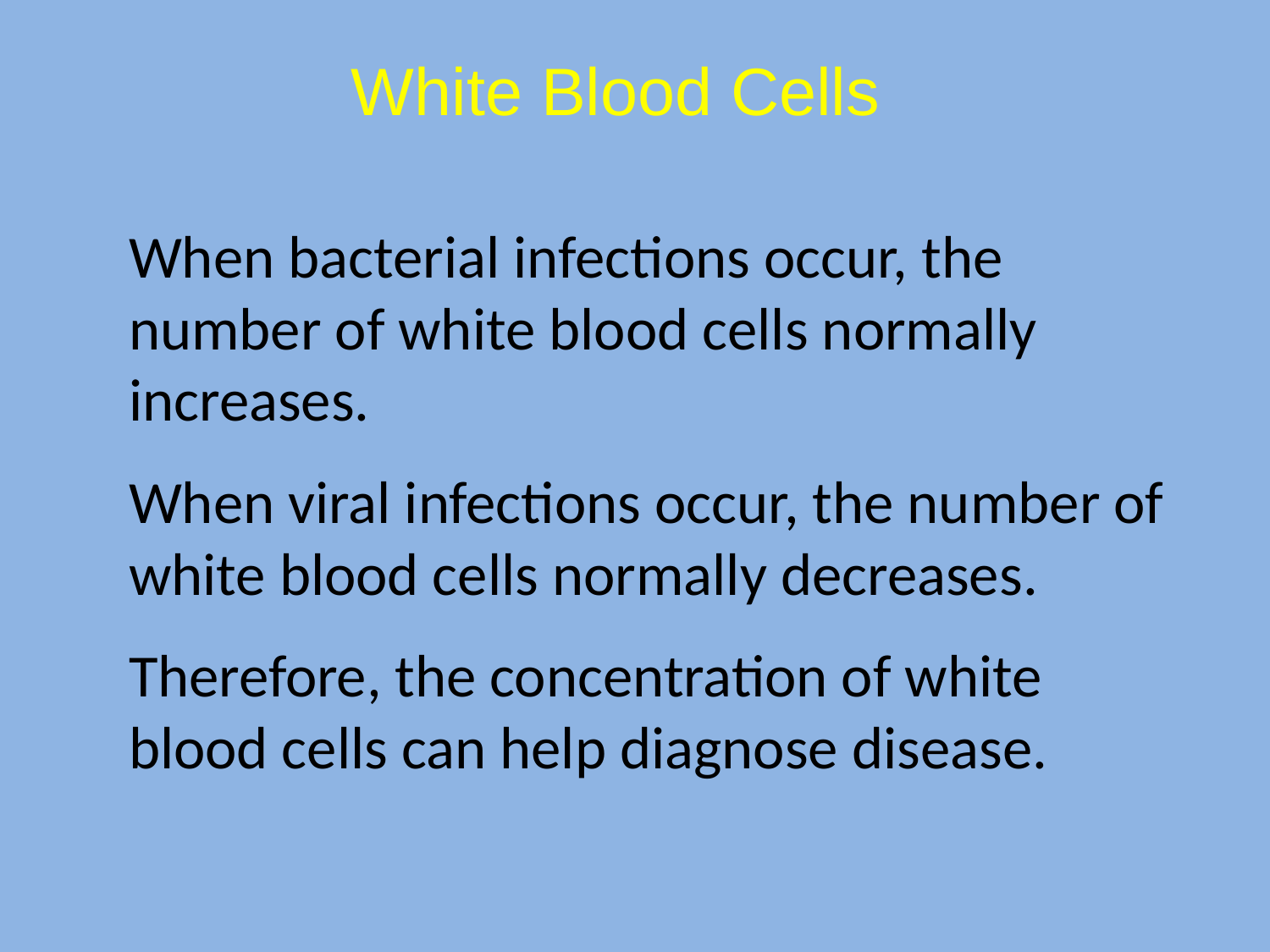

White Blood Cells
When bacterial infections occur, the number of white blood cells normally increases.
When viral infections occur, the number of white blood cells normally decreases.
Therefore, the concentration of white blood cells can help diagnose disease.